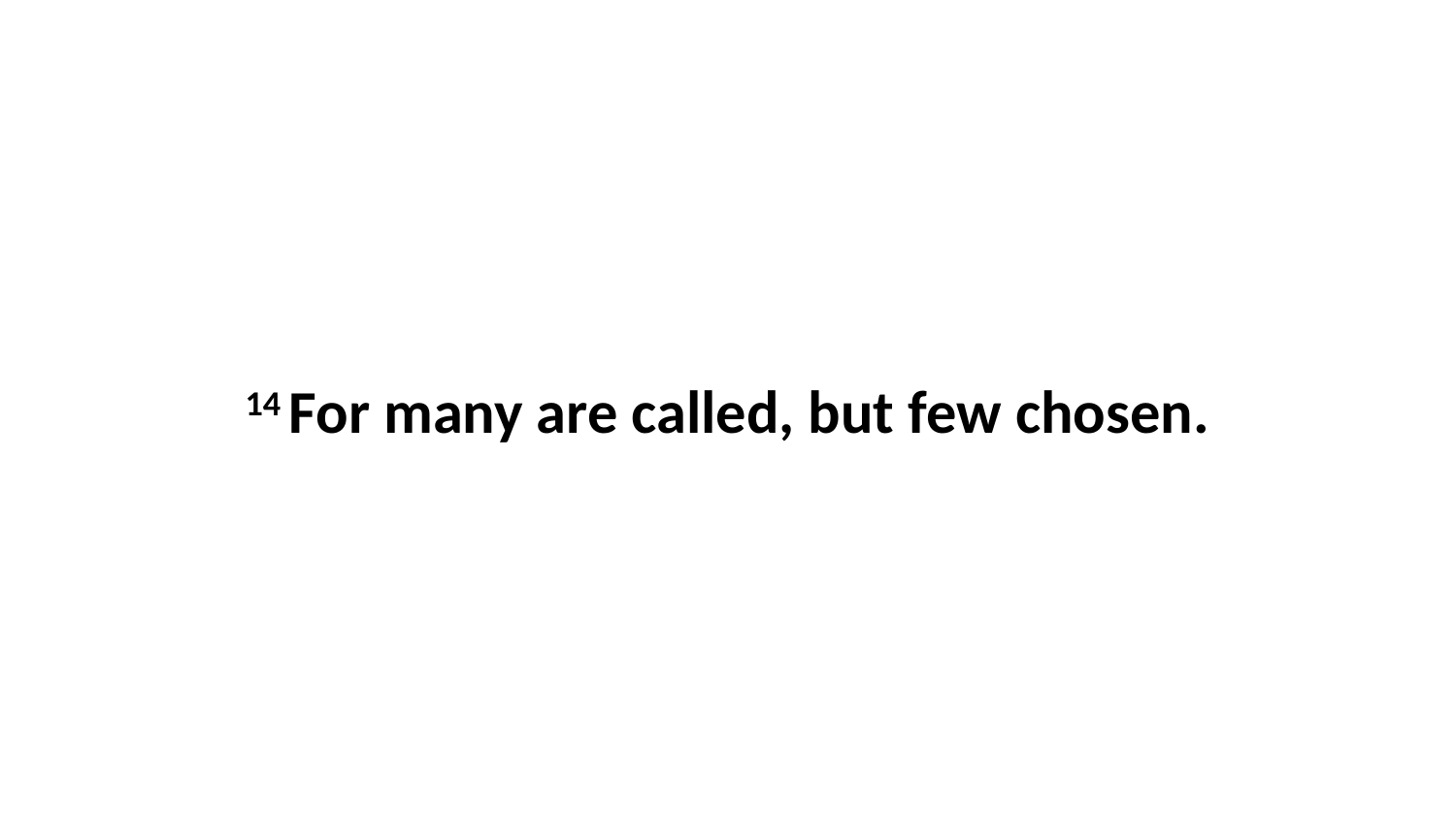

14 For many are called, but few chosen.